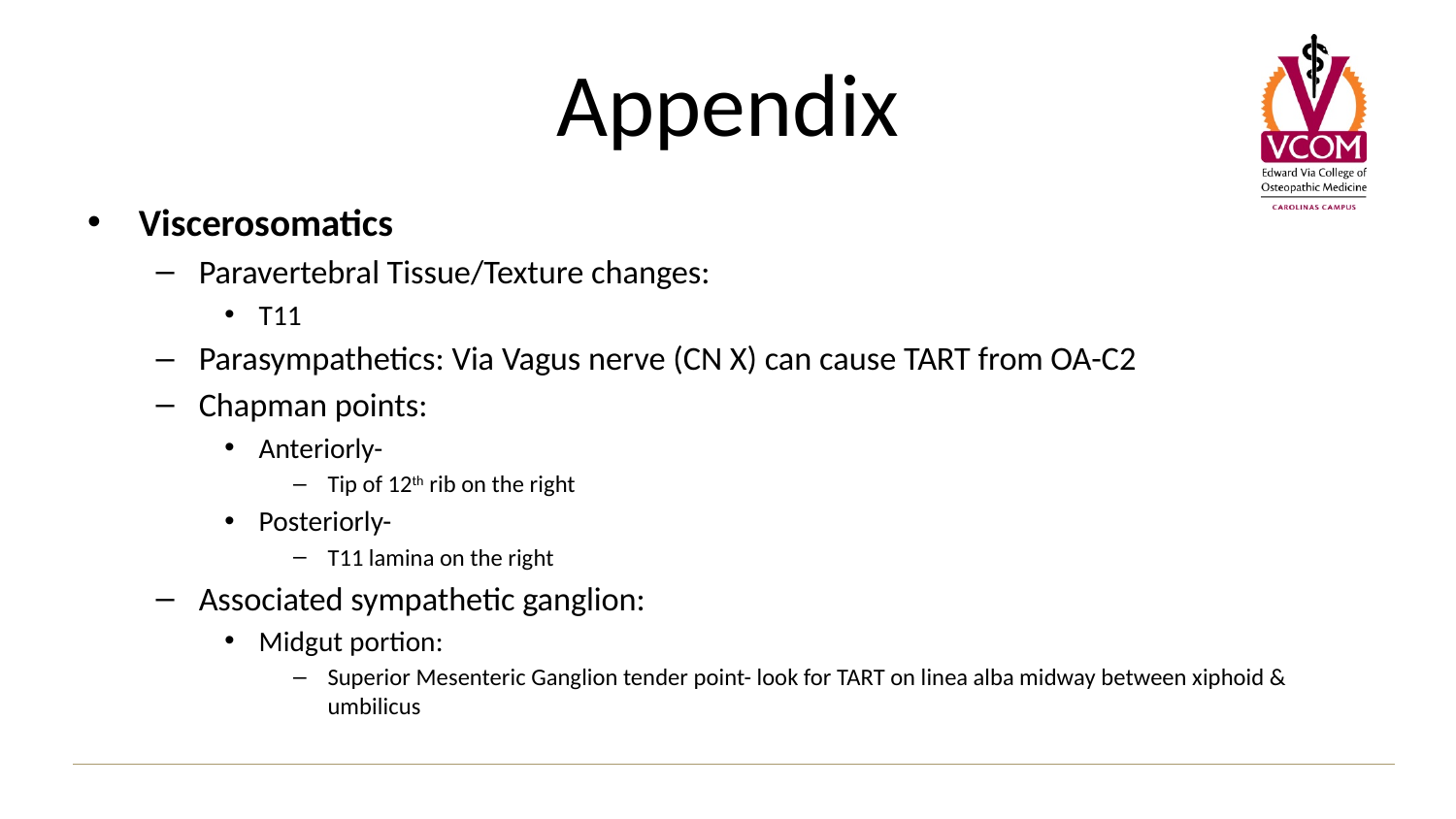

# Appendix
Viscerosomatics
Paravertebral Tissue/Texture changes:
T11
Parasympathetics: Via Vagus nerve (CN X) can cause TART from OA-C2
Chapman points:
Anteriorly-
Tip of 12th rib on the right
Posteriorly-
T11 lamina on the right
Associated sympathetic ganglion:
Midgut portion:
Superior Mesenteric Ganglion tender point- look for TART on linea alba midway between xiphoid & umbilicus